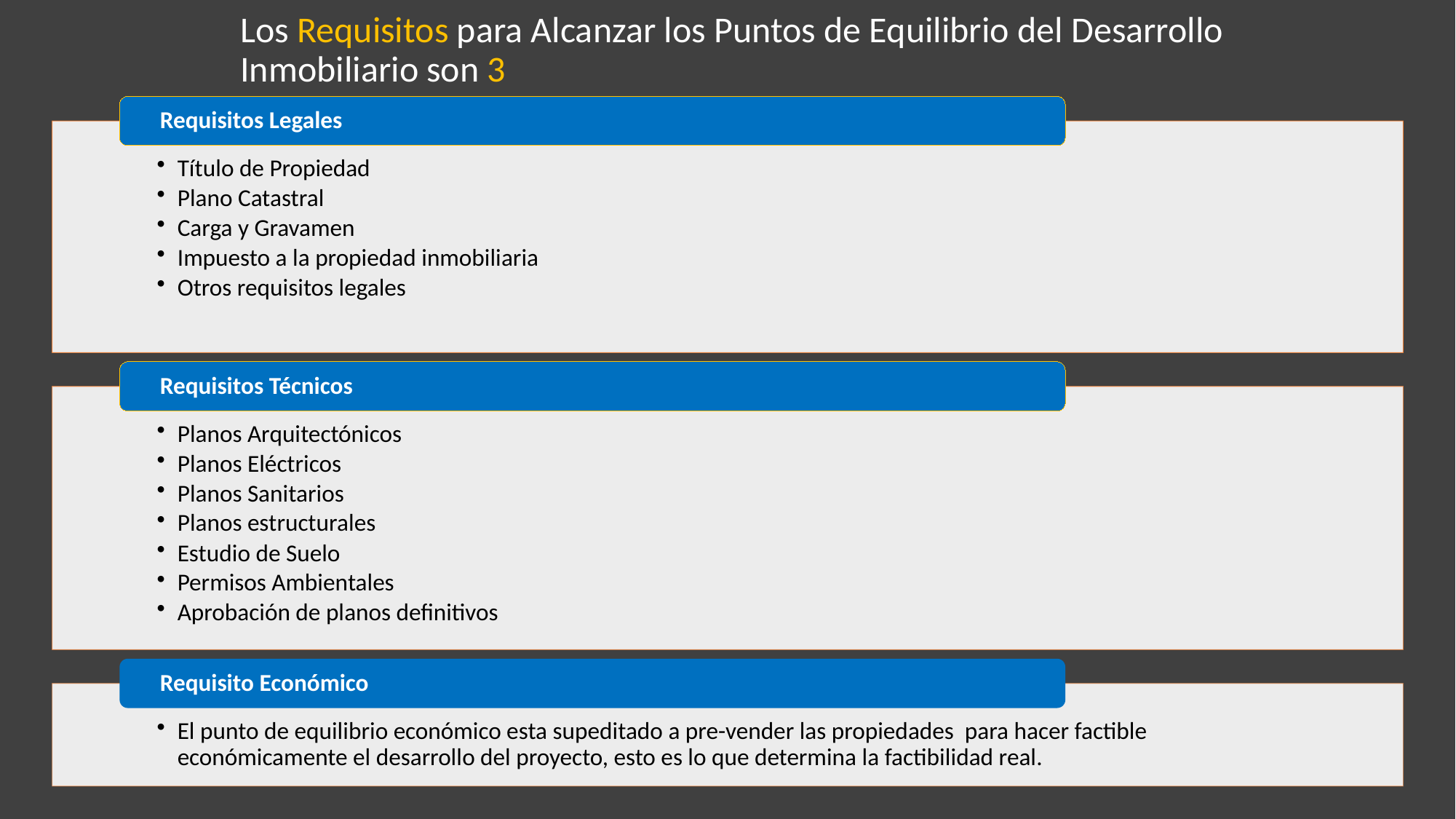

# Los Requisitos para Alcanzar los Puntos de Equilibrio del Desarrollo Inmobiliario son 3
Título de Propiedad
Plano Catastral
Carga y Gravamen
Impuesto a la propiedad inmobiliaria
Otros requisitos legales

Requisitos Legales
Planos Arquitectónicos
Planos Eléctricos
Planos Sanitarios
Planos estructurales
Estudio de Suelo
Permisos Ambientales
Aprobación de planos definitivos
Requisitos Técnicos
El punto de equilibrio económico esta supeditado a pre-vender las propiedades  para hacer factible económicamente el desarrollo del proyecto, esto es lo que determina la factibilidad real.
Requisito Económico